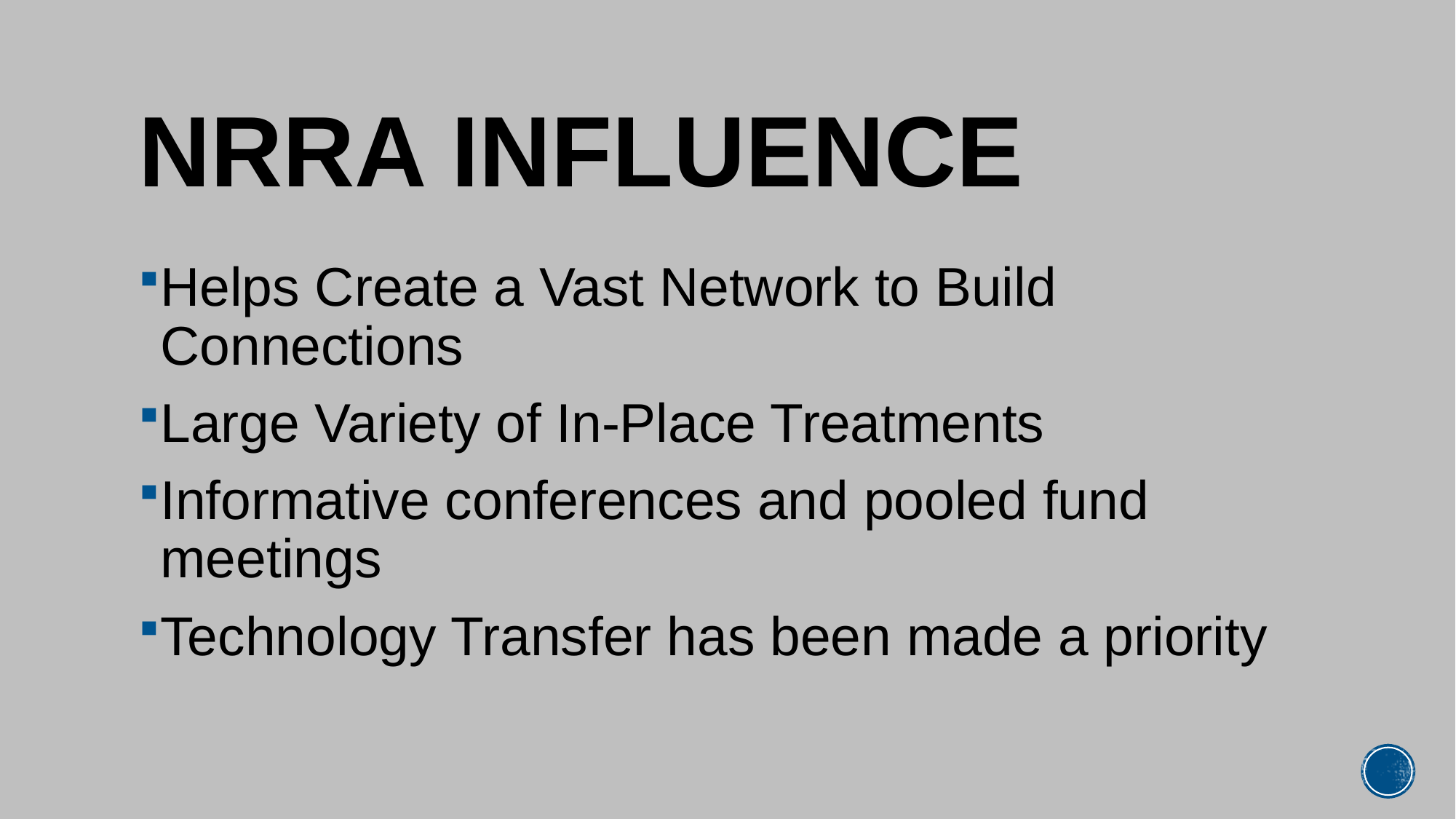

# NRRA INFLUENCE
Helps Create a Vast Network to Build Connections
Large Variety of In-Place Treatments
Informative conferences and pooled fund meetings
Technology Transfer has been made a priority